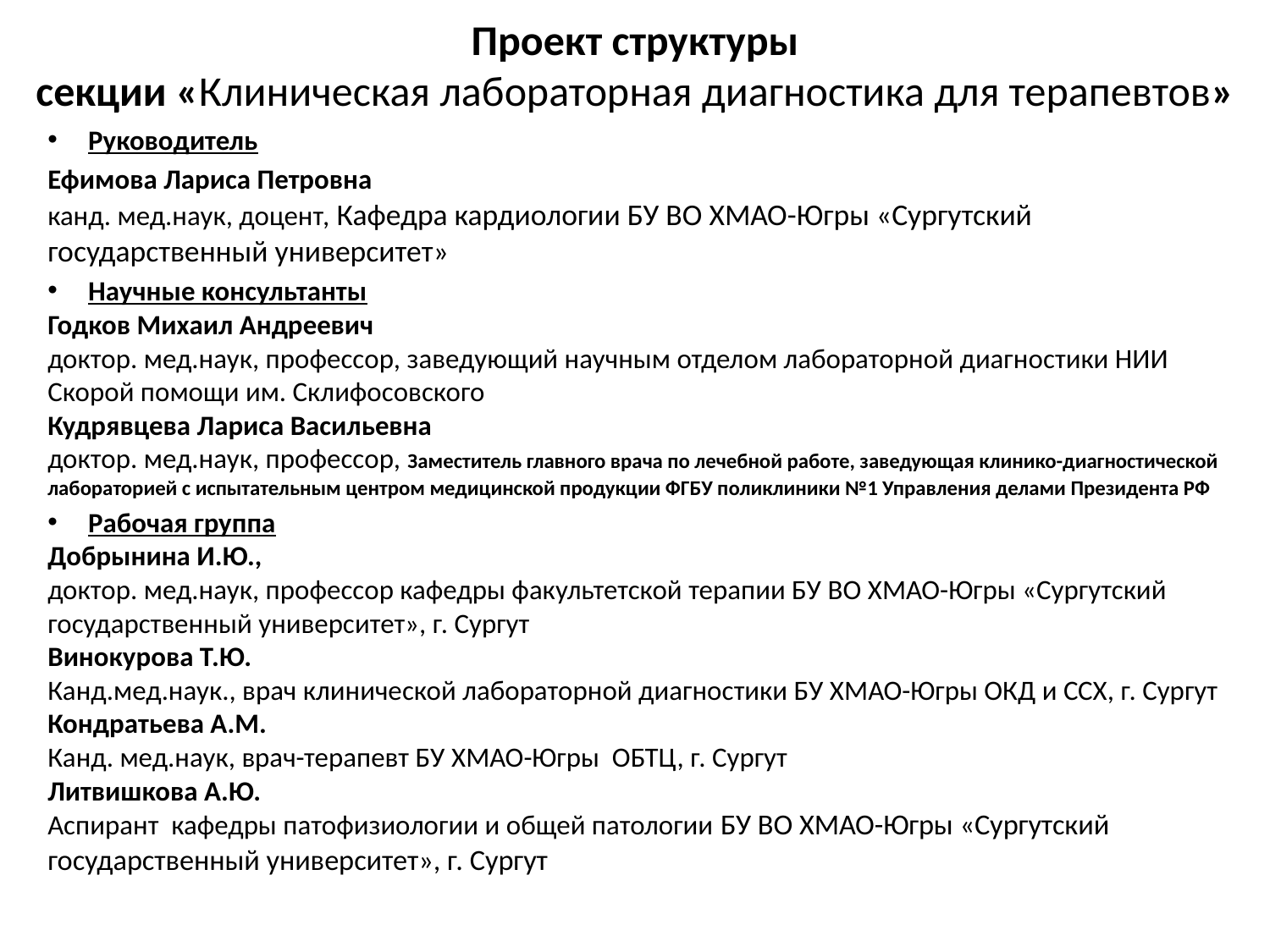

Проект структуры
секции «Клиническая лабораторная диагностика для терапевтов»
Руководитель
Ефимова Лариса Петровна
канд. мед.наук, доцент, Кафедра кардиологии БУ ВО ХМАО-Югры «Сургутский государственный университет»
Научные консультанты
Годков Михаил Андреевич
доктор. мед.наук, профессор, заведующий научным отделом лабораторной диагностики НИИ Скорой помощи им. Склифосовского
Кудрявцева Лариса Васильевна
доктор. мед.наук, профессор, Заместитель главного врача по лечебной работе, заведующая клинико-диагностической лабораторией с испытательным центром медицинской продукции ФГБУ поликлиники №1 Управления делами Президента РФ
Рабочая группа
Добрынина И.Ю.,
доктор. мед.наук, профессор кафедры факультетской терапии БУ ВО ХМАО-Югры «Сургутский государственный университет», г. Сургут
Винокурова Т.Ю.
Канд.мед.наук., врач клинической лабораторной диагностики БУ ХМАО-Югры ОКД и ССХ, г. Сургут
Кондратьева А.М.
Канд. мед.наук, врач-терапевт БУ ХМАО-Югры  ОБТЦ, г. Сургут
Литвишкова А.Ю.
Аспирант  кафедры патофизиологии и общей патологии БУ ВО ХМАО-Югры «Сургутский государственный университет», г. Сургут